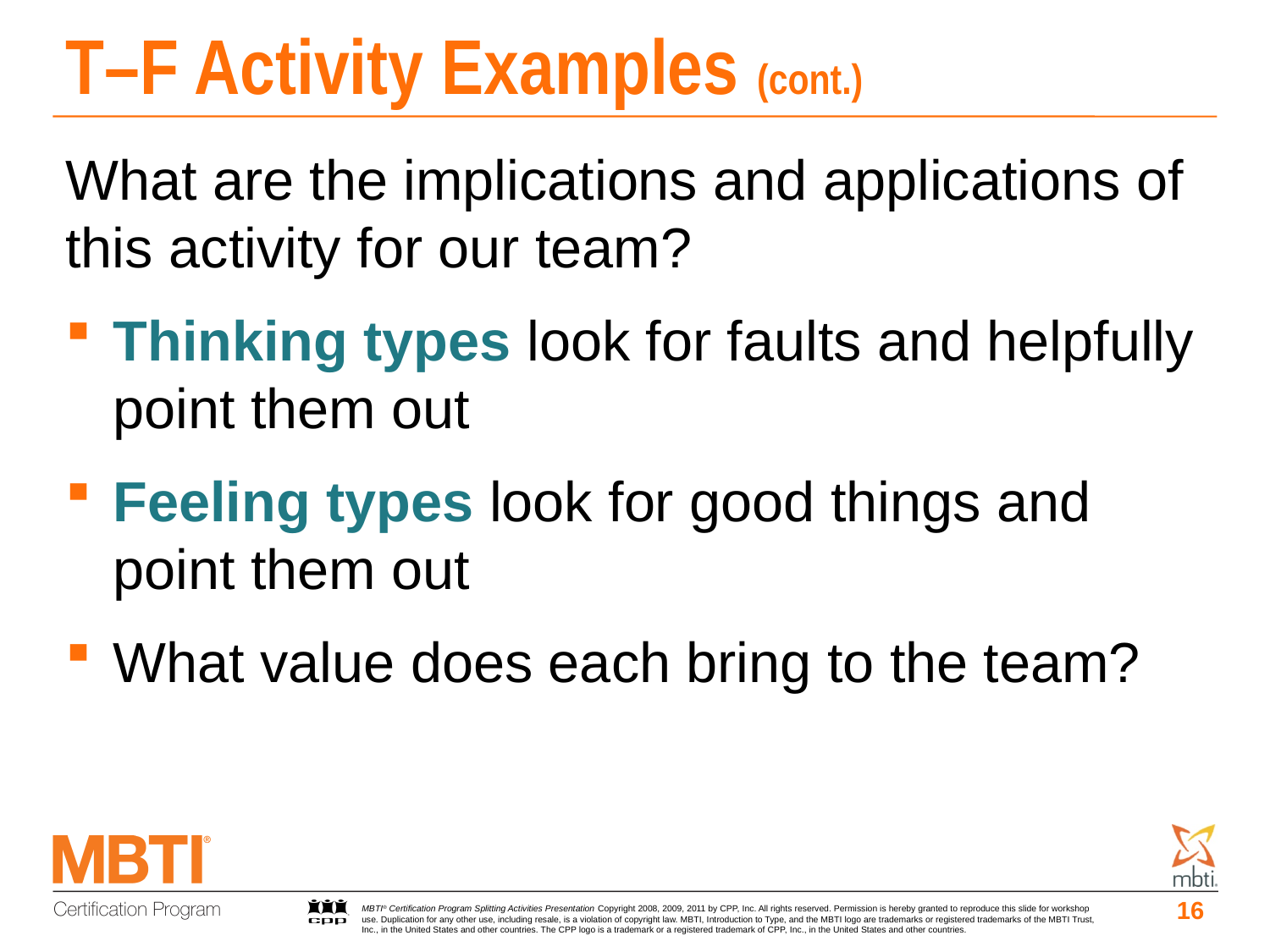

# T–F Activity Examples (cont.)
What are the implications and applications of
this activity for our team?
Thinking types look for faults and helpfully point them out
Feeling types look for good things and point them out
What value does each bring to the team?

16